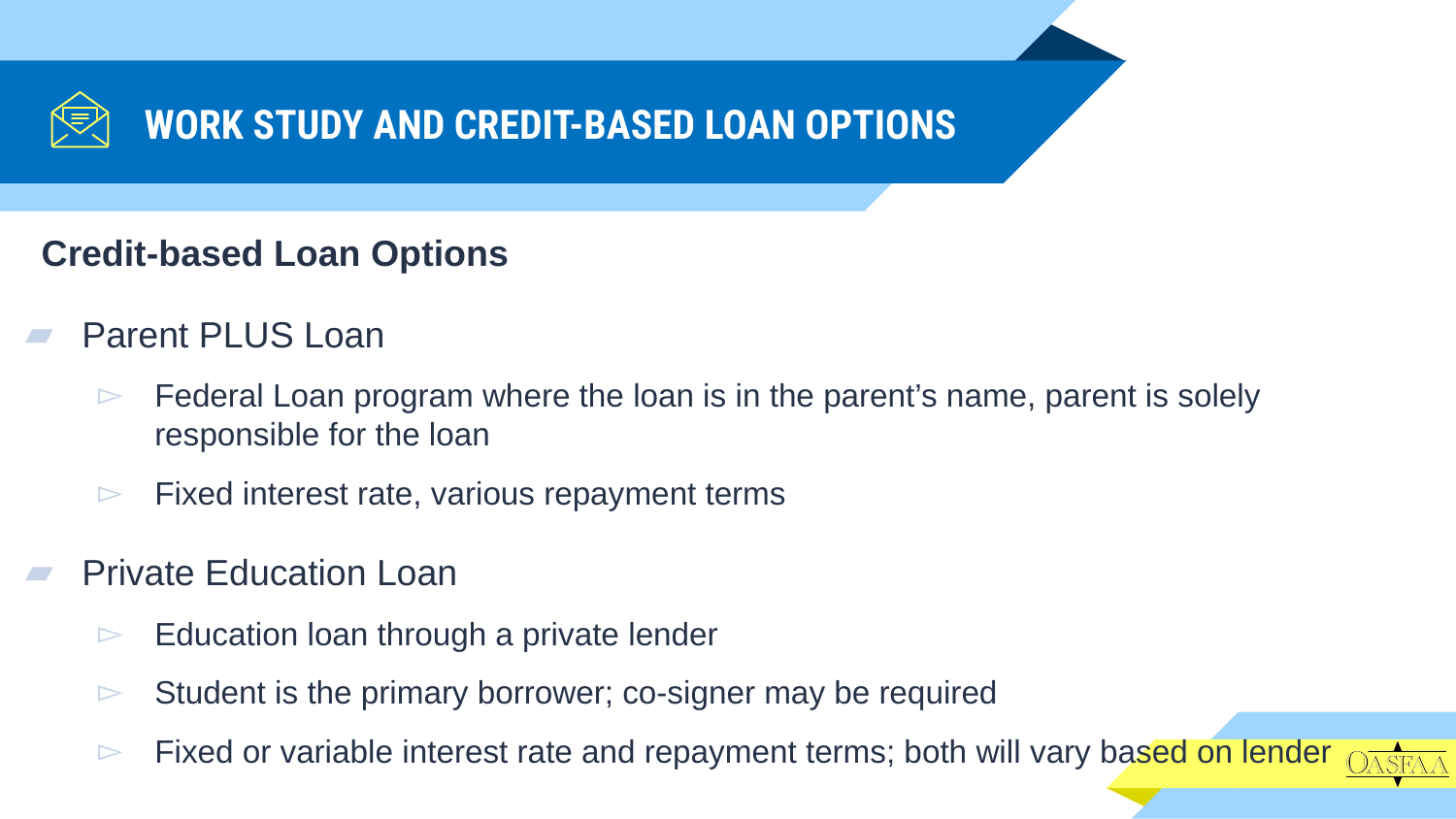

# WORK STUDY AND CREDIT-BASED LOAN OPTIONS

Credit-based Loan Options
Parent PLUS Loan
Federal Loan program where the loan is in the parent’s name, parent is solely responsible for the loan
Fixed interest rate, various repayment terms
Private Education Loan
Education loan through a private lender
Student is the primary borrower; co-signer may be required
Fixed or variable interest rate and repayment terms; both will vary based on lender